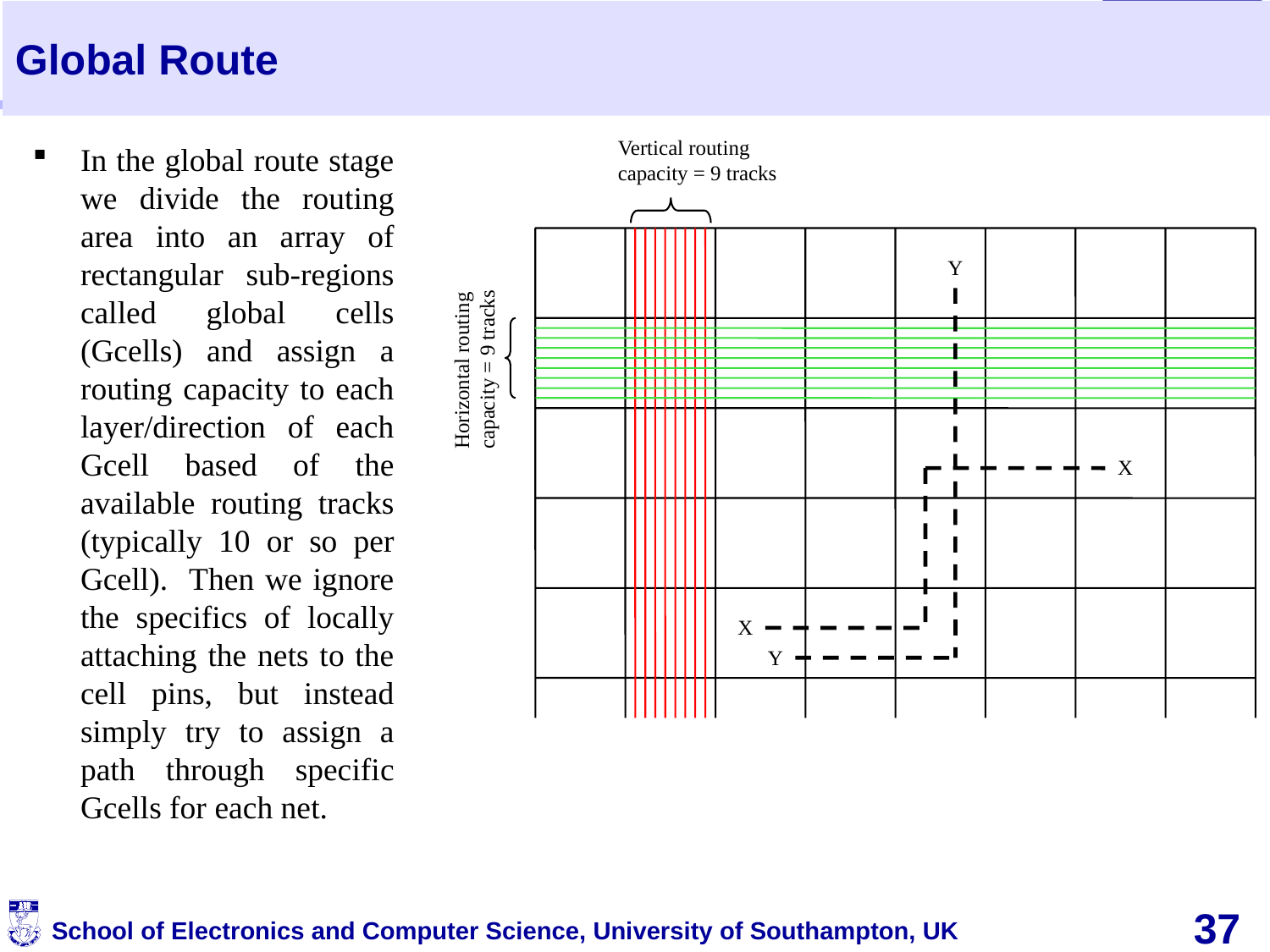

Global Route
Vertical routing capacity = 9 tracks
In the global route stage we divide the routing area into an array of rectangular sub-regions called global cells (Gcells) and assign a routing capacity to each layer/direction of each Gcell based of the available routing tracks (typically 10 or so per Gcell).  Then we ignore the specifics of locally attaching the nets to the cell pins, but instead simply try to assign a path through specific Gcells for each net.

Y

X

X

Y

Horizontal routing capacity = 9 tracks